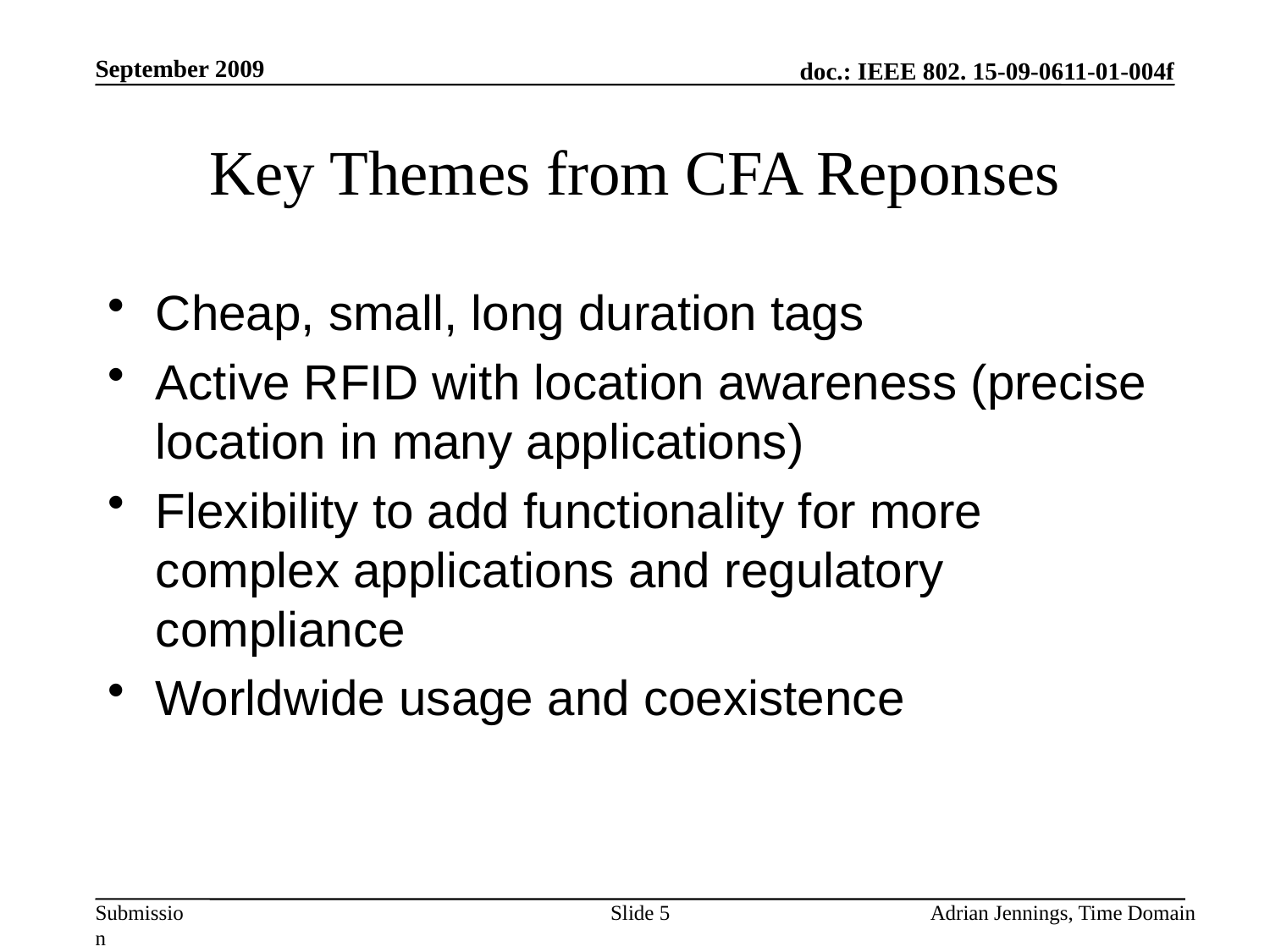

September 2009
# Key Themes from CFA Reponses
Cheap, small, long duration tags
Active RFID with location awareness (precise location in many applications)
Flexibility to add functionality for more complex applications and regulatory compliance
Worldwide usage and coexistence

Slide 5
Adrian Jennings, Time Domain